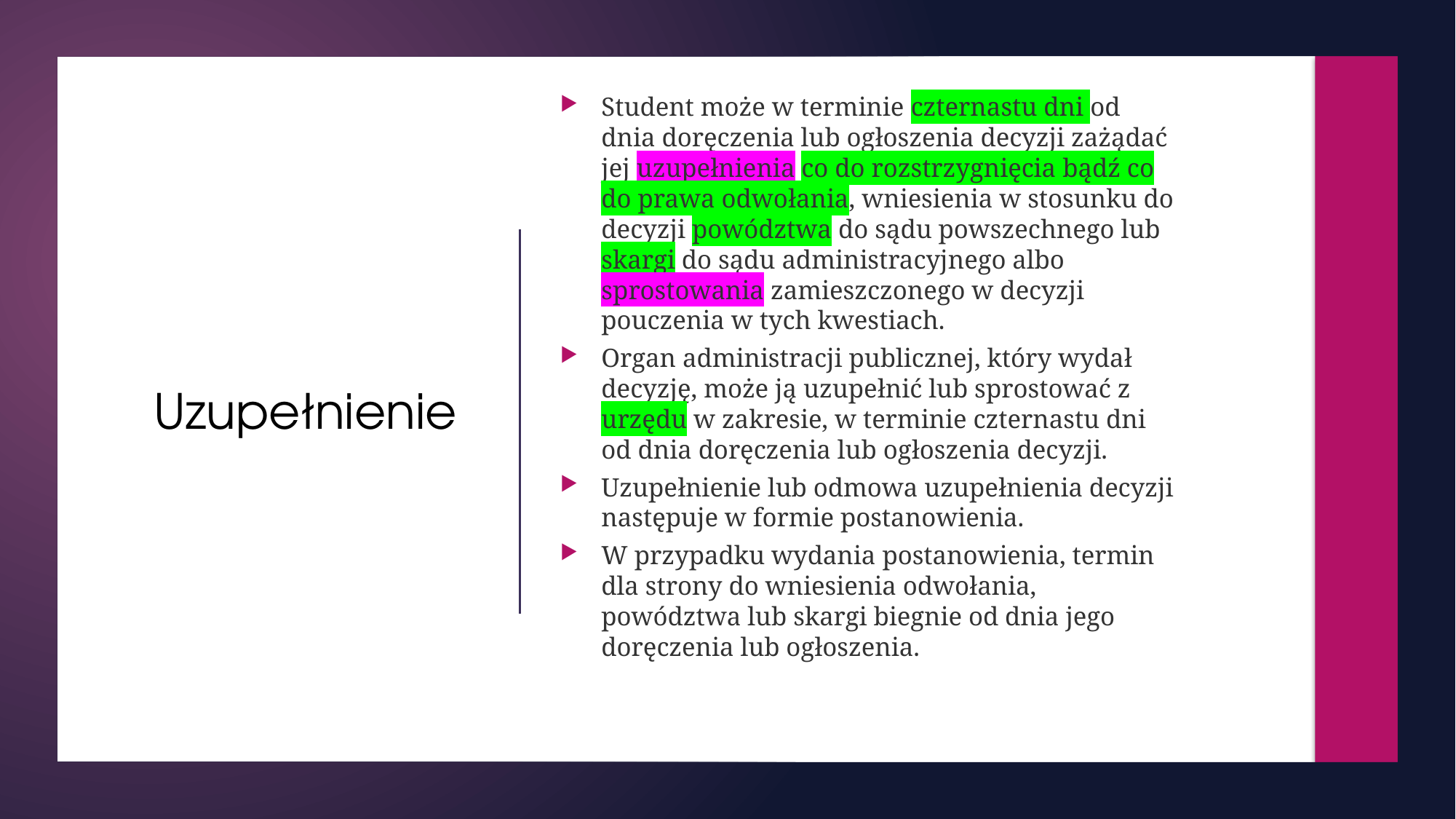

Student może w terminie czternastu dni od dnia doręczenia lub ogłoszenia decyzji zażądać jej uzupełnienia co do rozstrzygnięcia bądź co do prawa odwołania, wniesienia w stosunku do decyzji powództwa do sądu powszechnego lub skargi do sądu administracyjnego albo sprostowania zamieszczonego w decyzji pouczenia w tych kwestiach.
Organ administracji publicznej, który wydał decyzję, może ją uzupełnić lub sprostować z urzędu w zakresie, w terminie czternastu dni od dnia doręczenia lub ogłoszenia decyzji.
Uzupełnienie lub odmowa uzupełnienia decyzji następuje w formie postanowienia.
W przypadku wydania postanowienia, termin dla strony do wniesienia odwołania, powództwa lub skargi biegnie od dnia jego doręczenia lub ogłoszenia.

# Uzupełnienie